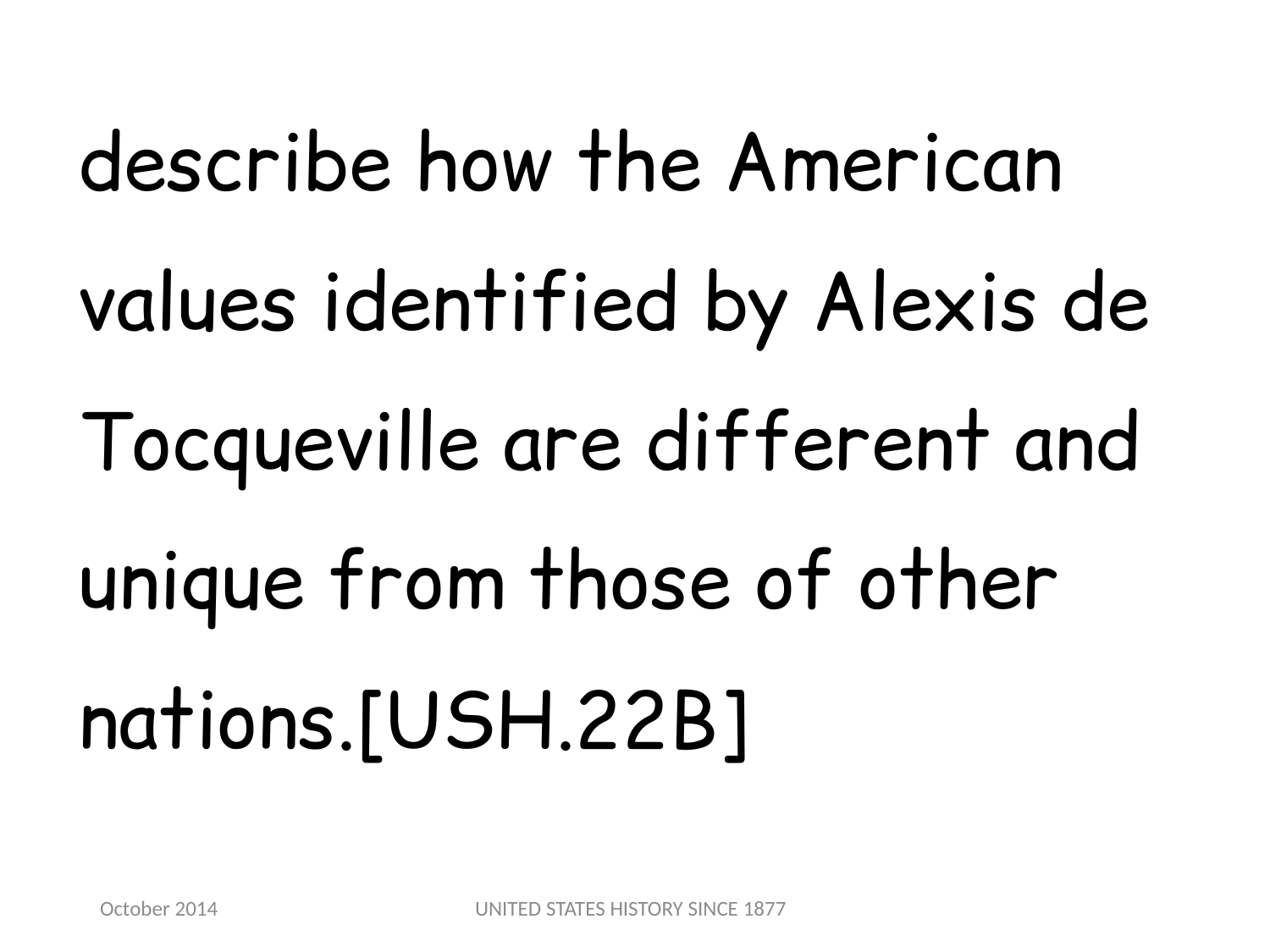

describe how the American values identified by Alexis de Tocqueville are different and unique from those of other nations.[USH.22B]
October 2014
UNITED STATES HISTORY SINCE 1877